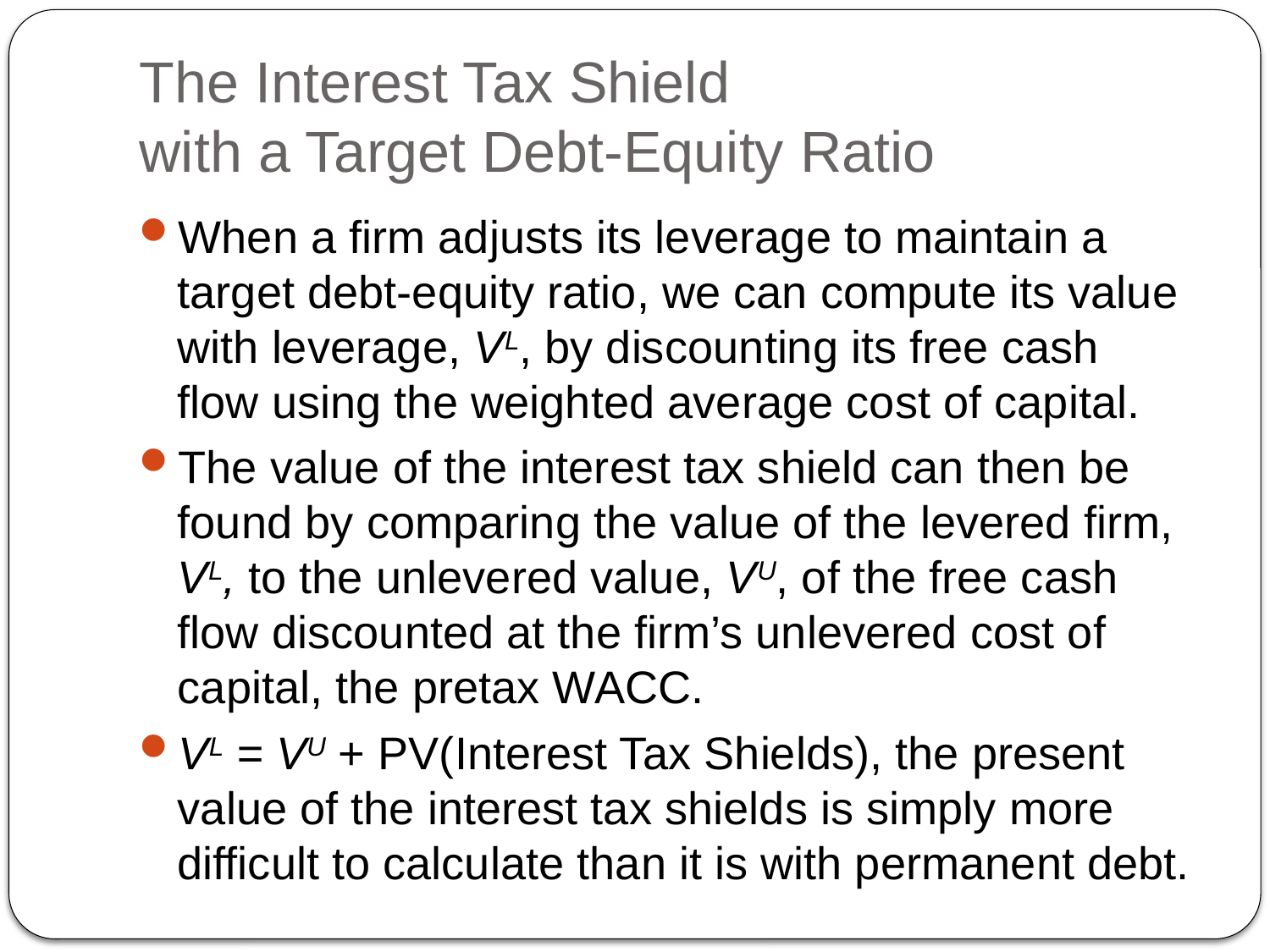

# The Interest Tax Shield with a Target Debt-Equity Ratio
When a firm adjusts its leverage to maintain a target debt-equity ratio, we can compute its value with leverage, VL, by discounting its free cash flow using the weighted average cost of capital.
The value of the interest tax shield can then be found by comparing the value of the levered firm, VL, to the unlevered value, VU, of the free cash flow discounted at the firm’s unlevered cost of capital, the pretax WACC.
VL = VU + PV(Interest Tax Shields), the present value of the interest tax shields is simply more difficult to calculate than it is with permanent debt.